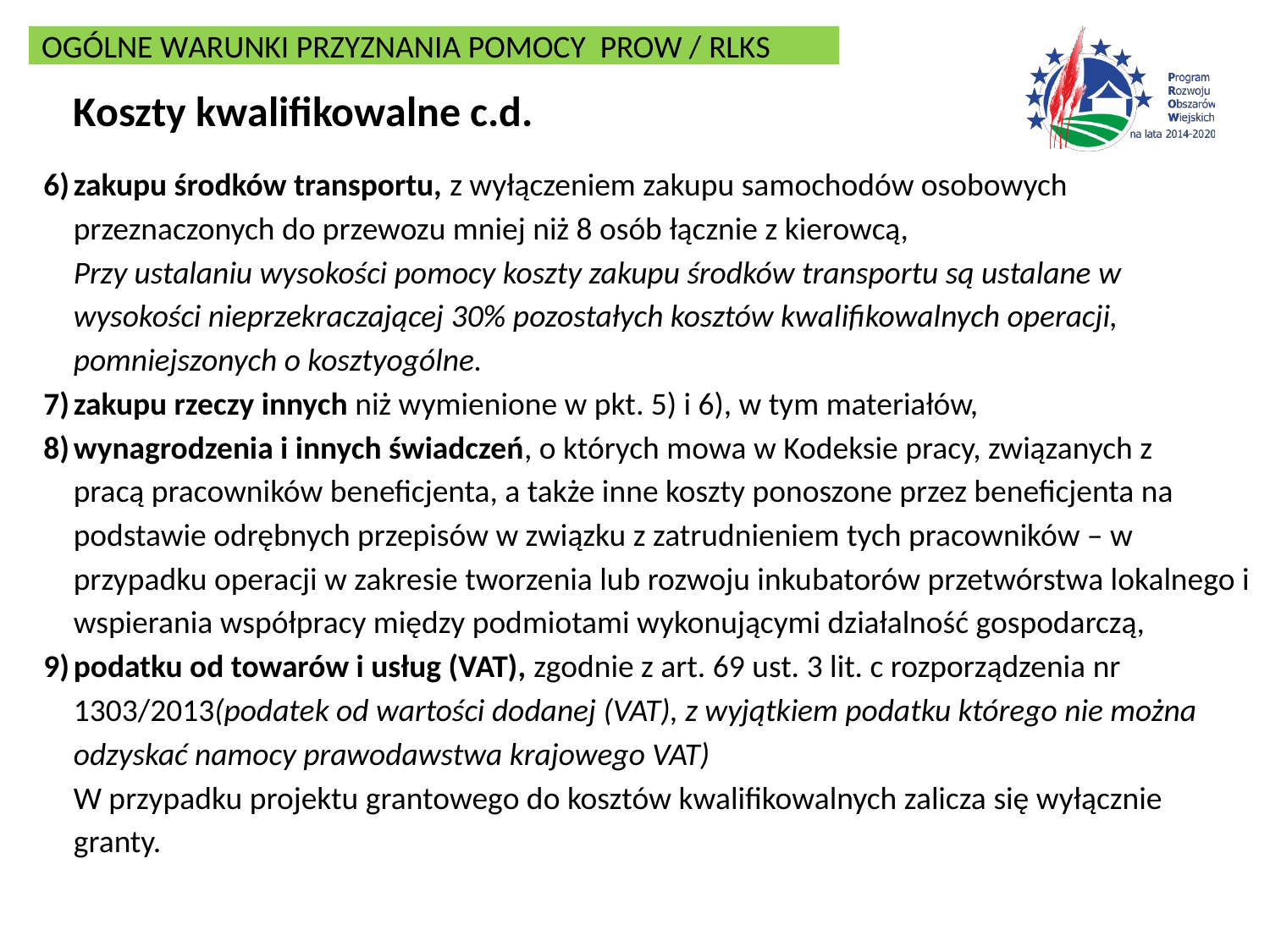

OGÓLNE WARUNKI PRZYZNANIA POMOCY  PROW / RLKS

Koszty kwalifikowalne c.d.
zakupu środków transportu, z wyłączeniem zakupu samochodów osobowych przeznaczonych do przewozu mniej niż 8 osób łącznie z kierowcą,
Przy ustalaniu wysokości pomocy koszty zakupu środków transportu są ustalane w
wysokości nieprzekraczającej 30% pozostałych kosztów kwalifikowalnych operacji, pomniejszonych o kosztyogólne.
zakupu rzeczy innych niż wymienione w pkt. 5) i 6), w tym materiałów,
wynagrodzenia i innych świadczeń, o których mowa w Kodeksie pracy, związanych z
pracą pracowników beneficjenta, a także inne koszty ponoszone przez beneficjenta na podstawie odrębnych przepisów w związku z zatrudnieniem tych pracowników – w przypadku operacji w zakresie tworzenia lub rozwoju inkubatorów przetwórstwa lokalnego i wspierania współpracy między podmiotami wykonującymi działalność gospodarczą,
podatku od towarów i usług (VAT), zgodnie z art. 69 ust. 3 lit. c rozporządzenia nr 1303/2013(podatek od wartości dodanej (VAT), z wyjątkiem podatku którego nie można odzyskać namocy prawodawstwa krajowego VAT)
W przypadku projektu grantowego do kosztów kwalifikowalnych zalicza się wyłącznie
granty.